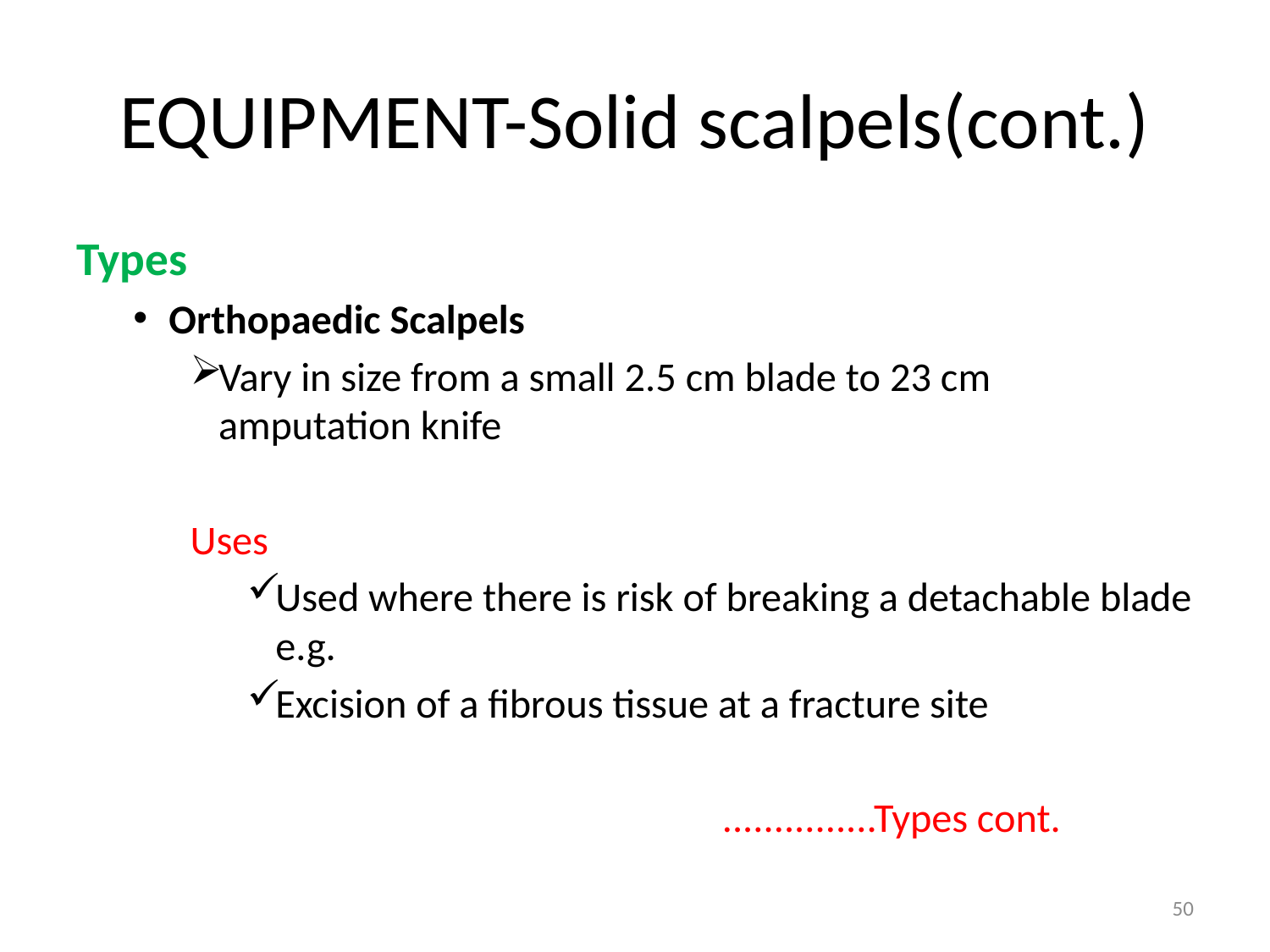

# EQUIPMENT-Solid scalpels(cont.)
Types
Orthopaedic Scalpels
Vary in size from a small 2.5 cm blade to 23 cm amputation knife

Uses
Used where there is risk of breaking a detachable blade e.g.
Excision of a fibrous tissue at a fracture site

                                                   ...............Types cont.
50